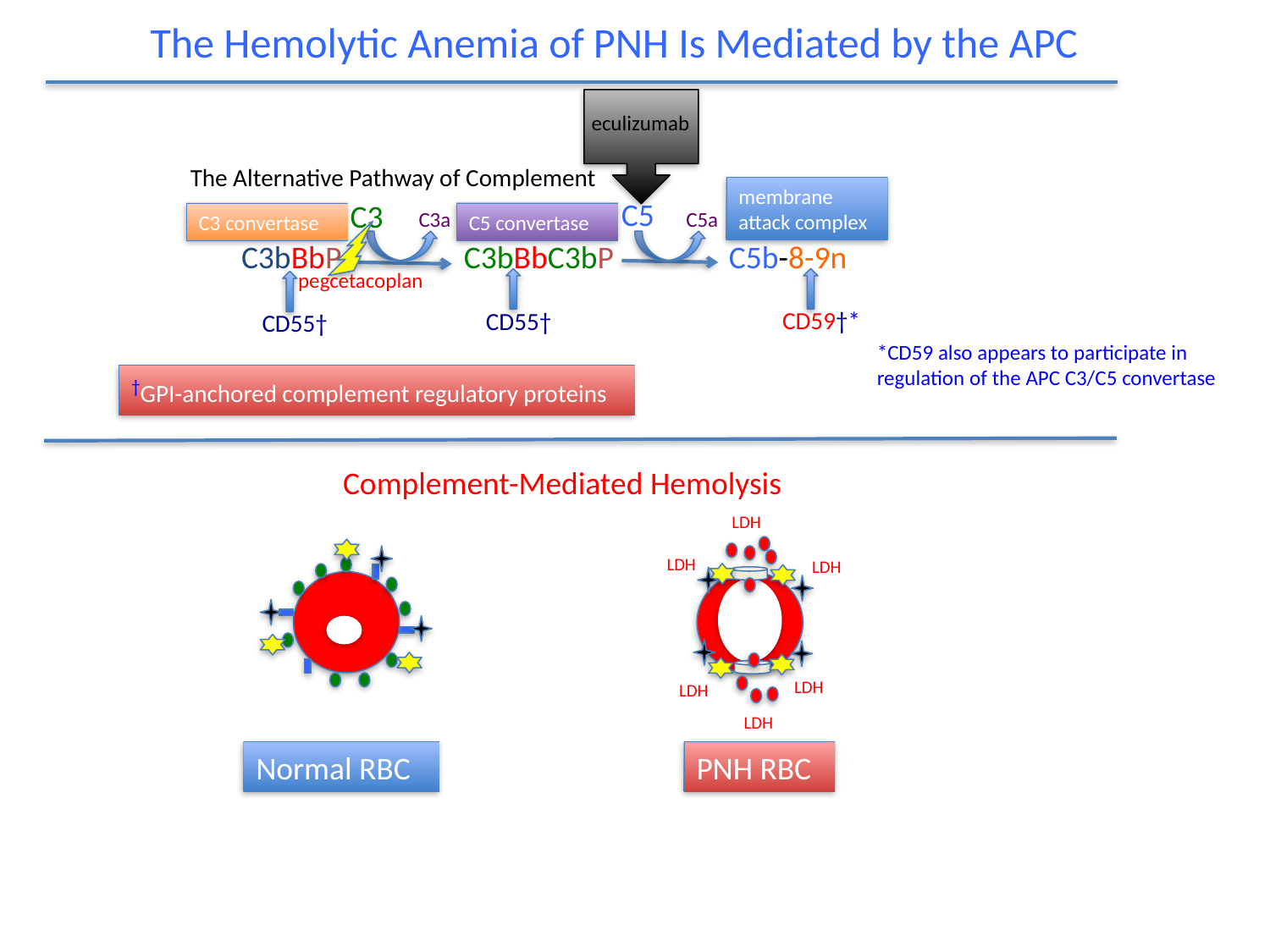

The Hemolytic Anemia of PNH Is Mediated by the APC

eculizumab
The Alternative Pathway of Complement
membrane attack complex
C5
C3
C3a
C5a
C3 convertase
C5 convertase
C3bBbP                 C3bBbC3bP                C5b-8-9n

pegcetacoplan

CD59†*
CD55†
CD55†
*CD59 also appears to participate in regulation of the APC C3/C5 convertase
†GPI-anchored complement regulatory proteins
Complement-Mediated Hemolysis
LDH

LDH
LDH

LDH

LDH

LDH
Normal RBC
PNH RBC